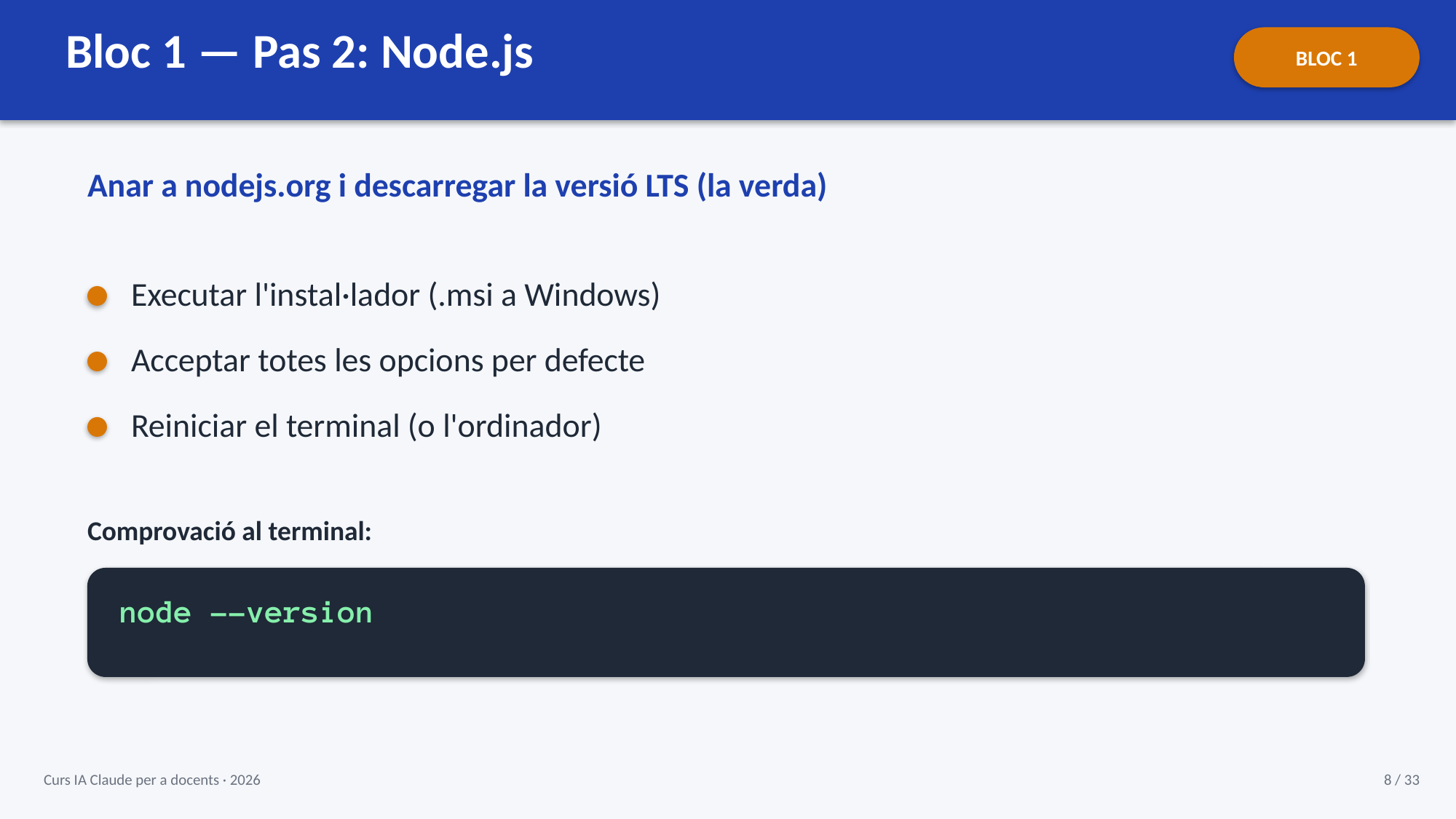

Bloc 1 — Pas 2: Node.js
BLOC 1
Anar a nodejs.org i descarregar la versió LTS (la verda)
Executar l'instal·lador (.msi a Windows)

Acceptar totes les opcions per defecte

Reiniciar el terminal (o l'ordinador)

Comprovació al terminal:

node --version
Curs IA Claude per a docents · 2026
8 / 33